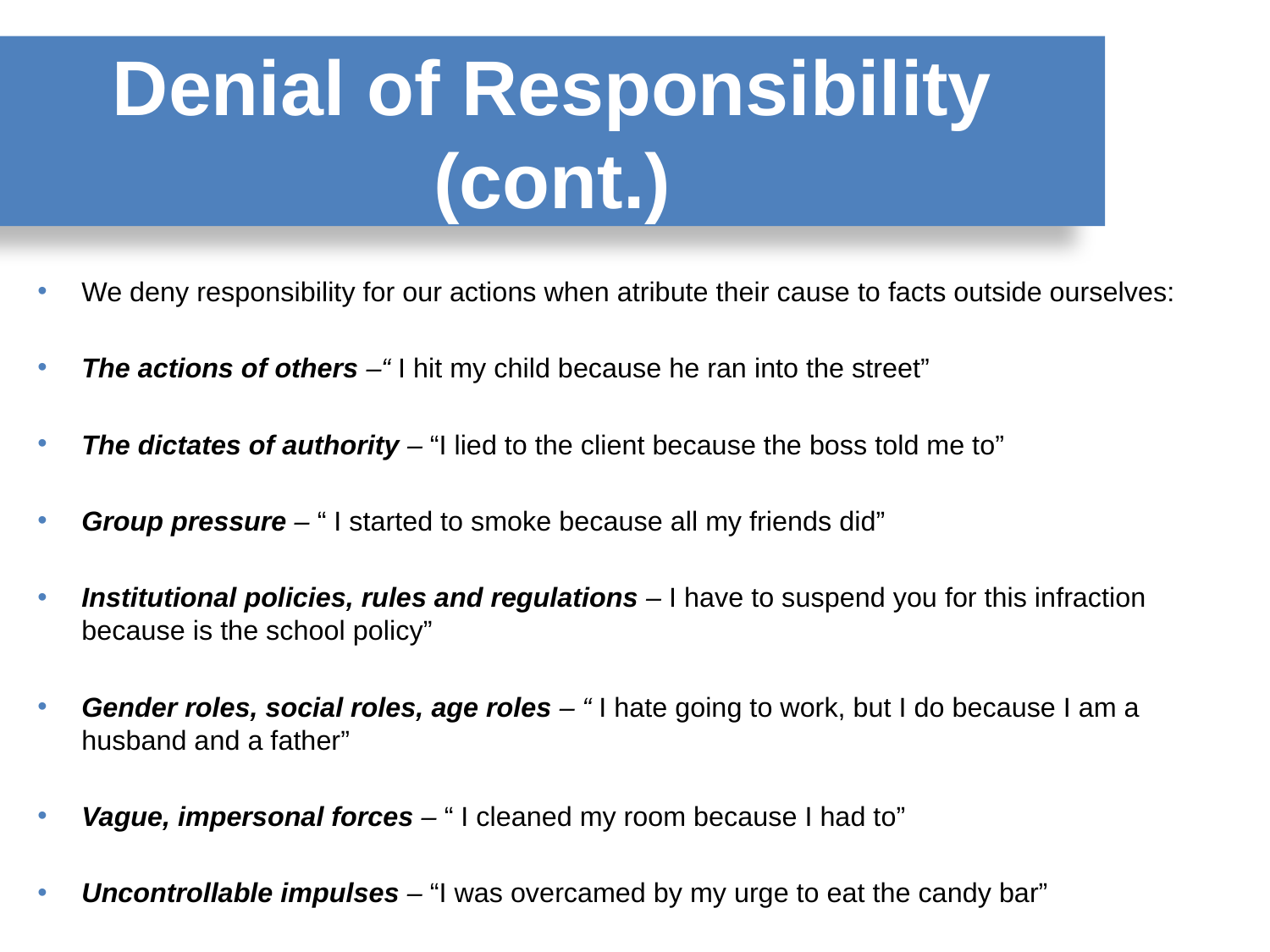

# Denial of Responsibility (cont.)
We deny responsibility for our actions when atribute their cause to facts outside ourselves:

The actions of others –“ I hit my child because he ran into the street”

The dictates of authority – “I lied to the client because the boss told me to”

Group pressure – “ I started to smoke because all my friends did”

Institutional policies, rules and regulations – I have to suspend you for this infraction because is the school policy”

Gender roles, social roles, age roles – “ I hate going to work, but I do because I am a husband and a father”

Vague, impersonal forces – “ I cleaned my room because I had to”

Uncontrollable impulses – “I was overcamed by my urge to eat the candy bar”